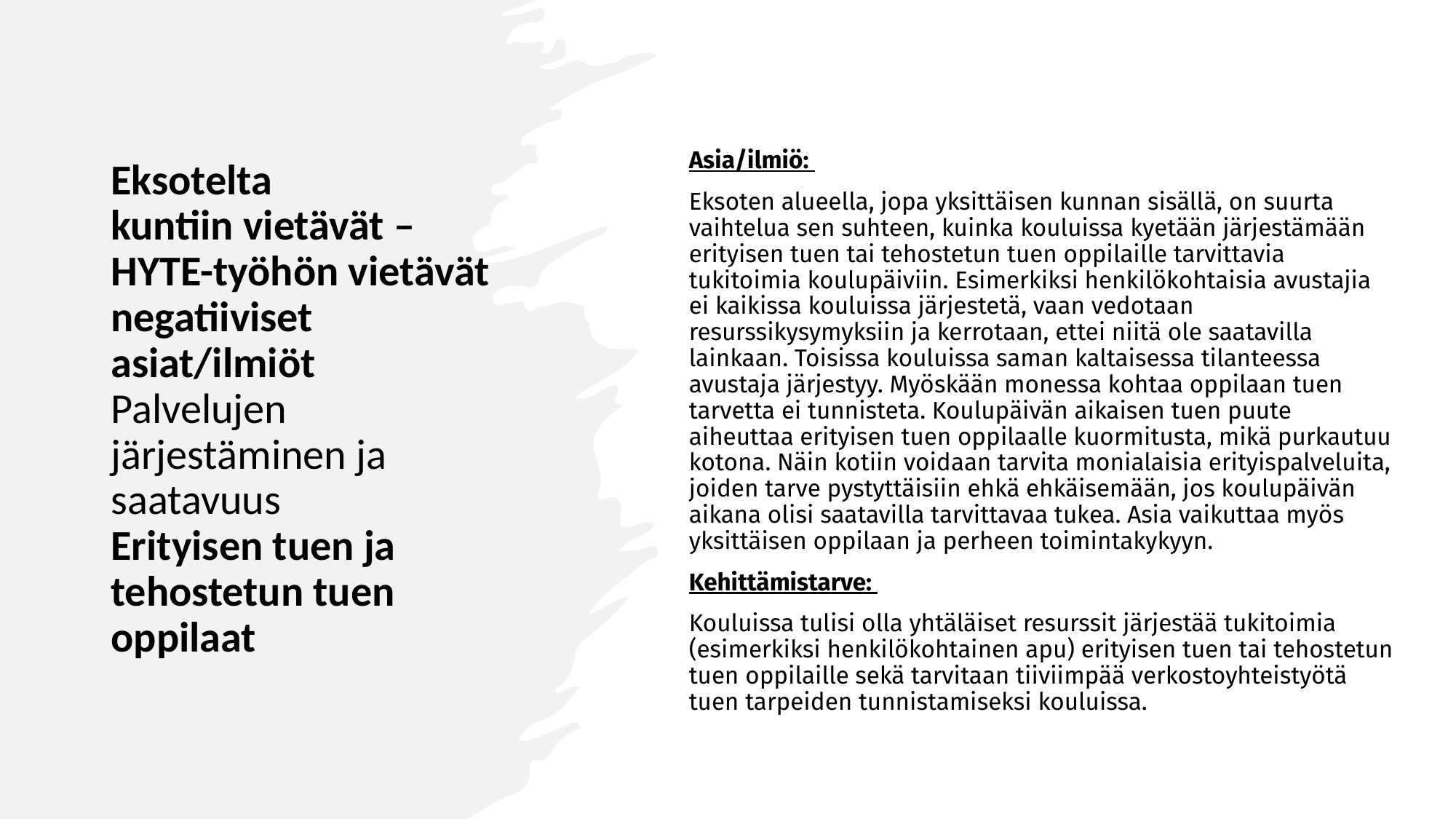

# Eksotelta kuntiin vietävät – HYTE-työhön vietävät negatiiviset asiat/ilmiöt Palvelujen järjestäminen ja saatavuus Erityisen tuen ja tehostetun tuen oppilaat
Asia/ilmiö:
Eksoten alueella, jopa yksittäisen kunnan sisällä, on suurta vaihtelua sen suhteen, kuinka kouluissa kyetään järjestämään erityisen tuen tai tehostetun tuen oppilaille tarvittavia tukitoimia koulupäiviin. Esimerkiksi henkilökohtaisia avustajia ei kaikissa kouluissa järjestetä, vaan vedotaan resurssikysymyksiin ja kerrotaan, ettei niitä ole saatavilla lainkaan. Toisissa kouluissa saman kaltaisessa tilanteessa avustaja järjestyy. Myöskään monessa kohtaa oppilaan tuen tarvetta ei tunnisteta. Koulupäivän aikaisen tuen puute aiheuttaa erityisen tuen oppilaalle kuormitusta, mikä purkautuu kotona. Näin kotiin voidaan tarvita monialaisia erityispalveluita, joiden tarve pystyttäisiin ehkä ehkäisemään, jos koulupäivän aikana olisi saatavilla tarvittavaa tukea. Asia vaikuttaa myös yksittäisen oppilaan ja perheen toimintakykyyn.
Kehittämistarve:
Kouluissa tulisi olla yhtäläiset resurssit järjestää tukitoimia (esimerkiksi henkilökohtainen apu) erityisen tuen tai tehostetun tuen oppilaille sekä tarvitaan tiiviimpää verkostoyhteistyötä tuen tarpeiden tunnistamiseksi kouluissa.